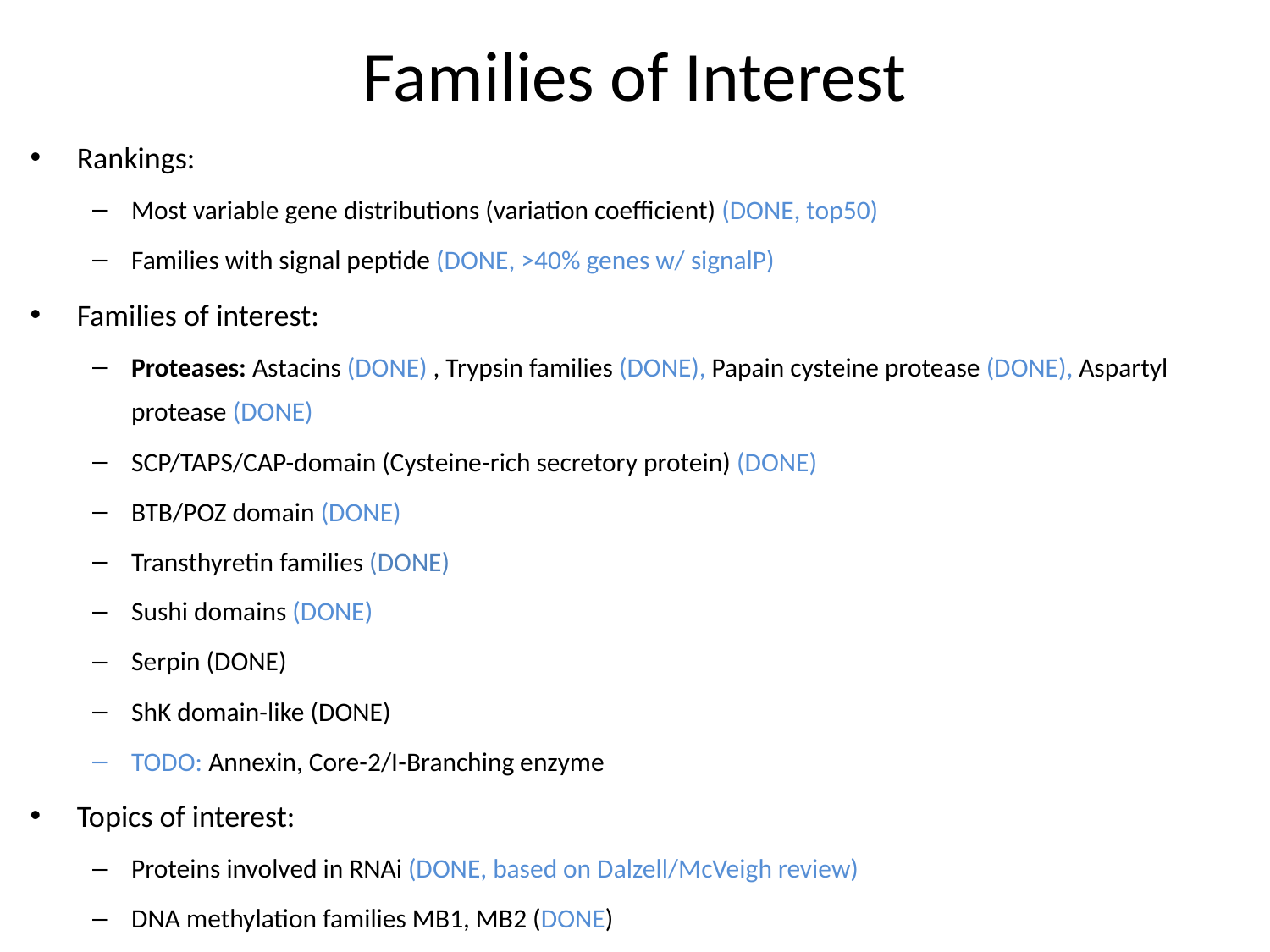

# Families of Interest
Rankings:
Most variable gene distributions (variation coefficient) (DONE, top50)
Families with signal peptide (DONE, >40% genes w/ signalP)
Families of interest:
Proteases: Astacins (DONE) , Trypsin families (DONE), Papain cysteine protease (DONE), Aspartyl protease (DONE)
SCP/TAPS/CAP-domain (Cysteine-rich secretory protein) (DONE)
BTB/POZ domain (DONE)
Transthyretin families (DONE)
Sushi domains (DONE)
Serpin (DONE)
ShK domain-like (DONE)
TODO: Annexin, Core-2/I-Branching enzyme
Topics of interest:
Proteins involved in RNAi (DONE, based on Dalzell/McVeigh review)
DNA methylation families MB1, MB2 (DONE)